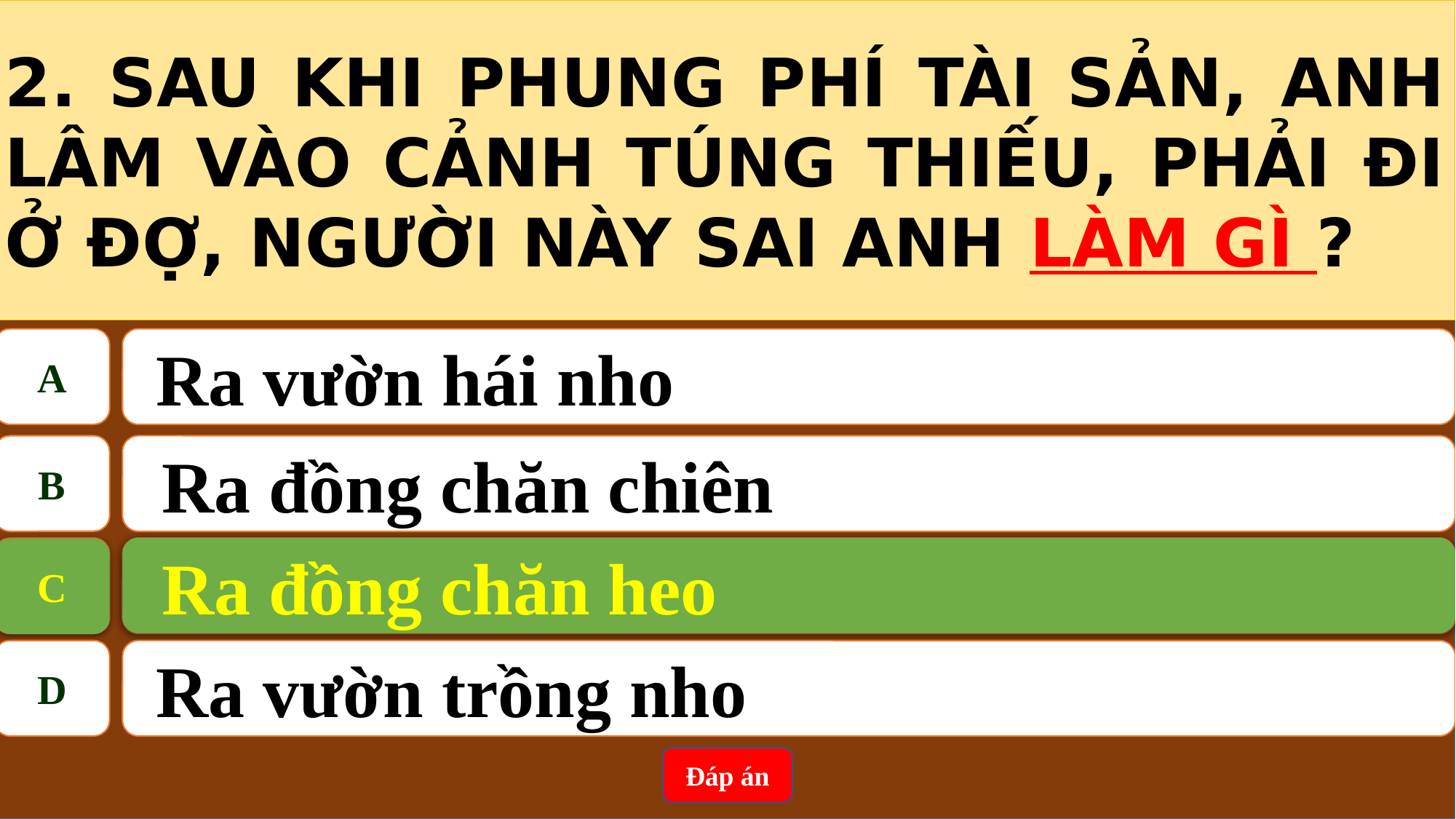

2. SAU KHI PHUNG PHÍ TÀI SẢN, ANH LÂM VÀO CẢNH TÚNG THIẾU, PHẢI ĐI Ở ĐỢ, NGƯỜI NÀY SAI ANH LÀM GÌ ?
A
 Ra vườn hái nho
B
Ra đồng chăn chiên
Ra đồng chăn heo
C
C
Ra đồng chăn heo
D
 Ra vườn trồng nho
Đáp án